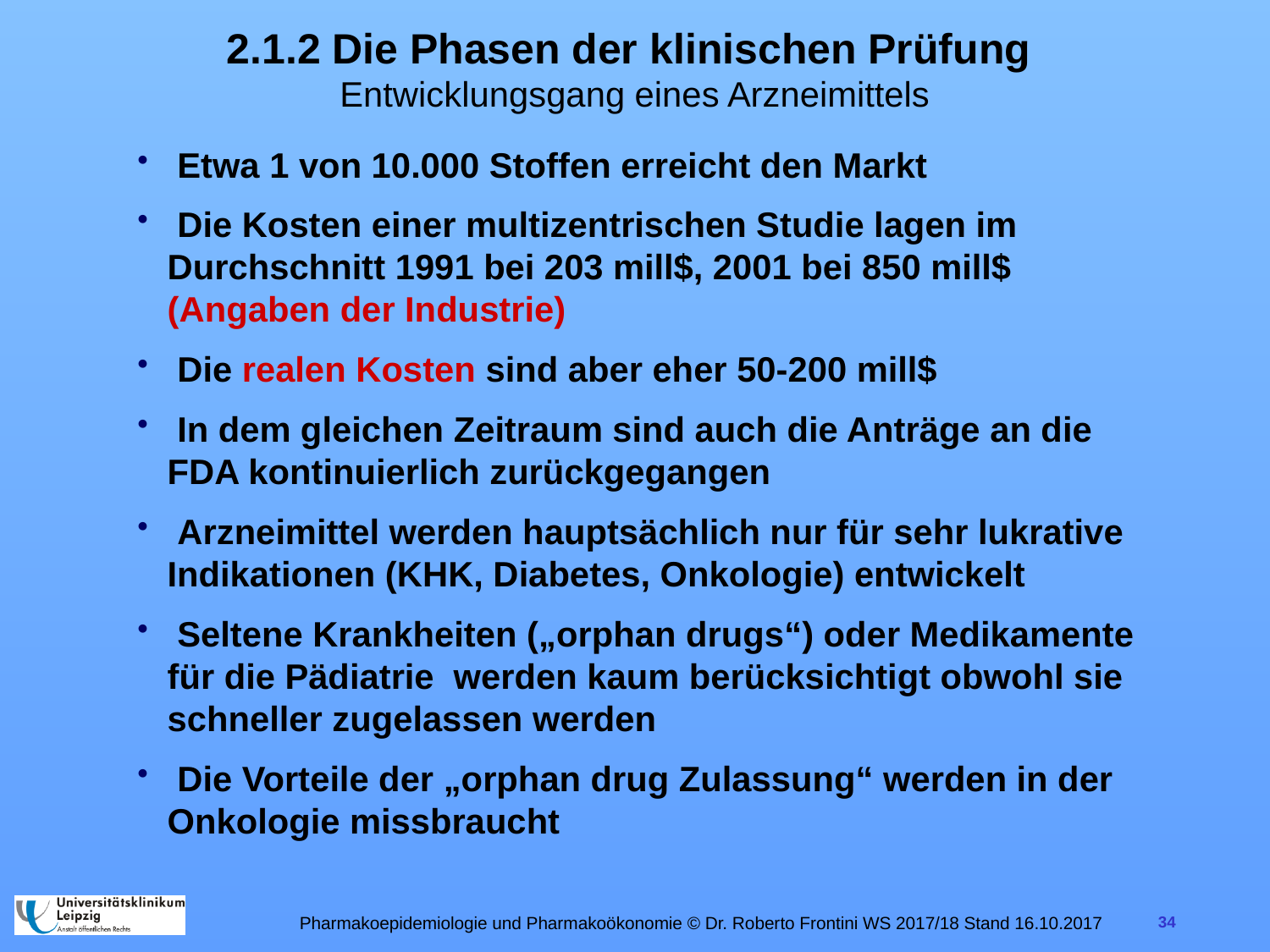

# 2.1.2 Die Phasen der klinischen Prüfung Entwicklungsgang eines Arzneimittels
 Etwa 1 von 10.000 Stoffen erreicht den Markt
 Die Kosten einer multizentrischen Studie lagen im Durchschnitt 1991 bei 203 mill$, 2001 bei 850 mill$ (Angaben der Industrie)
 Die realen Kosten sind aber eher 50-200 mill$
 In dem gleichen Zeitraum sind auch die Anträge an die FDA kontinuierlich zurückgegangen
 Arzneimittel werden hauptsächlich nur für sehr lukrative Indikationen (KHK, Diabetes, Onkologie) entwickelt
 Seltene Krankheiten („orphan drugs“) oder Medikamente für die Pädiatrie  werden kaum berücksichtigt obwohl sie schneller zugelassen werden
 Die Vorteile der „orphan drug Zulassung“ werden in der Onkologie missbraucht
Pharmakoepidemiologie und Pharmakoökonomie © Dr. Roberto Frontini WS 2017/18 Stand 16.10.2017
34